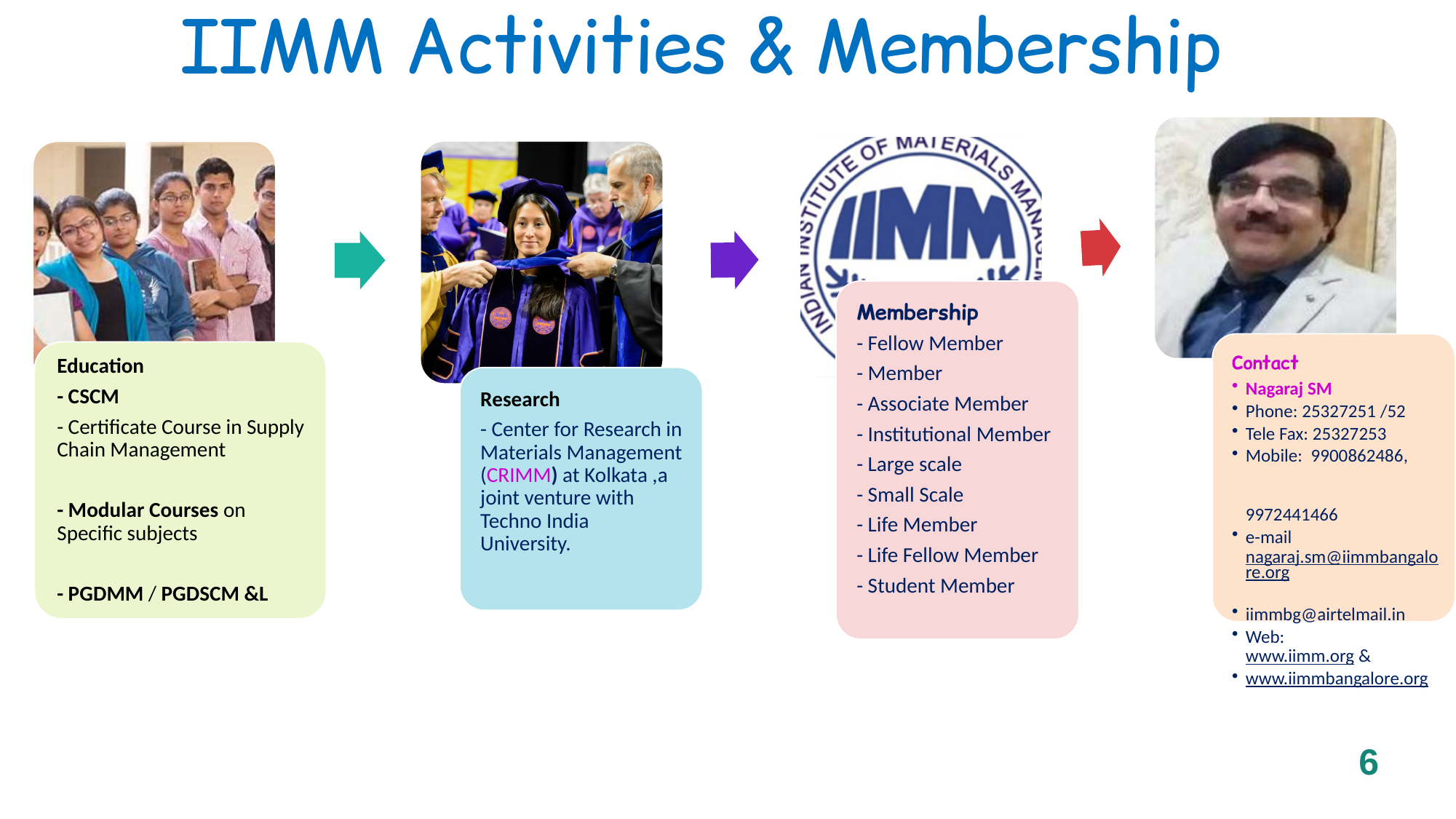

IIMM Activities & Membership
Education
- CSCM
- Certificate Course in Supply Chain Management

- Modular Courses on Specific subjects

- PGDMM / PGDSCM &L

Research
- Center for Research in Materials Management (CRIMM) at Kolkata ,a joint venture with Techno India University.

Membership
- Fellow Member
- Member
- Associate Member
- Institutional Member
- Large scale
- Small Scale
- Life Member
- Life Fellow Member
- Student Member

Contact
Nagaraj SM
Phone: 25327251 /52
Tele Fax: 25327253
Mobile:  9900862486, 	      	    9972441466
e-mail    nagaraj.sm@iimmbangalore.org
iimmbg@airtelmail.in
Web:  	www.iimm.org &
www.iimmbangalore.org
6